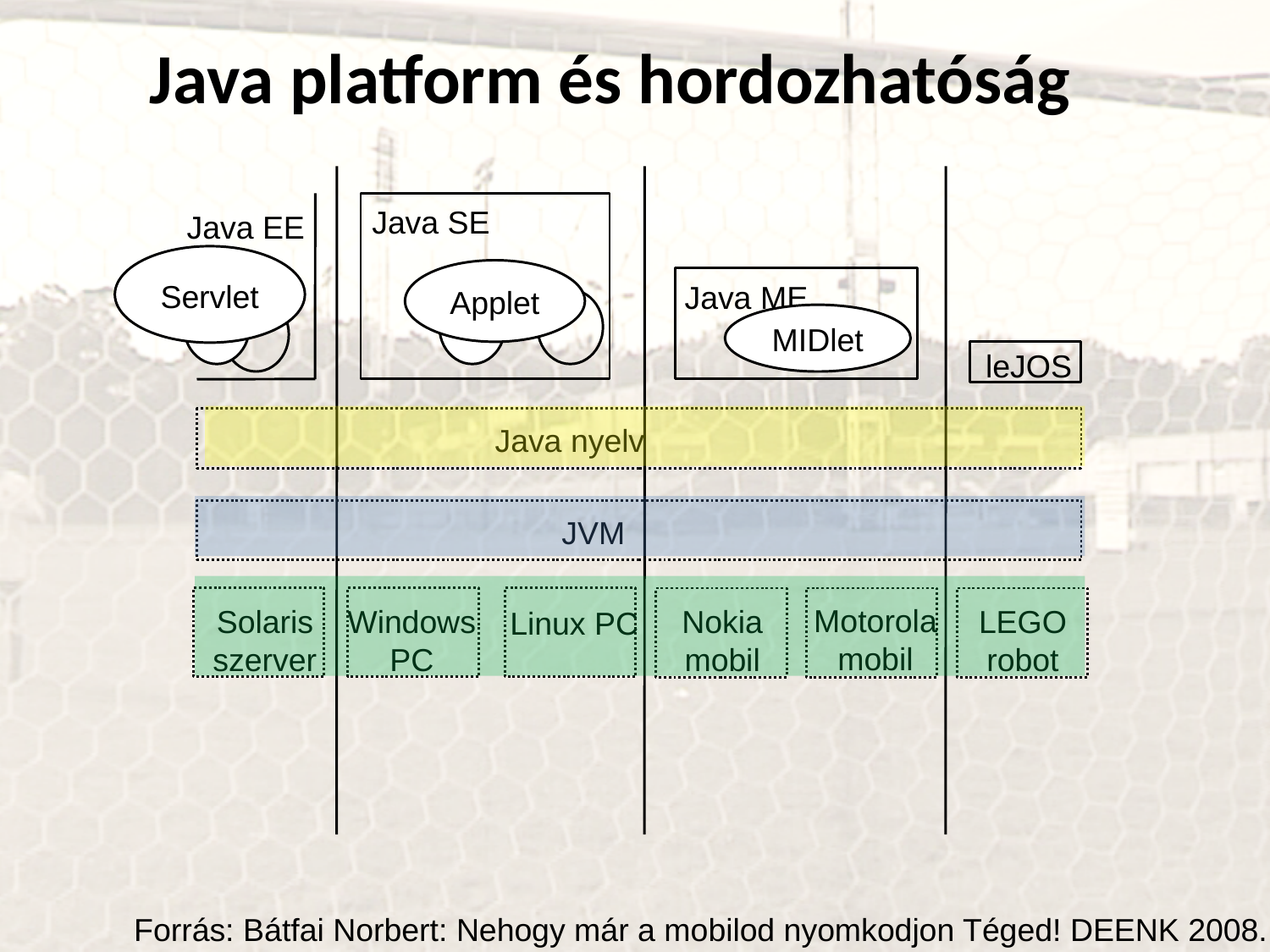

Java platform és hordozhatóság

Java SE
Java EE
Servlet
Applet

Java ME

MIDlet
leJOS

Java nyelv

JVM

Motorola
mobil
Solaris
szerver
Windows
PC
Nokia
mobil
LEGO
robot
Linux PC
Forrás: Bátfai Norbert: Nehogy már a mobilod nyomkodjon Téged! DEENK 2008.